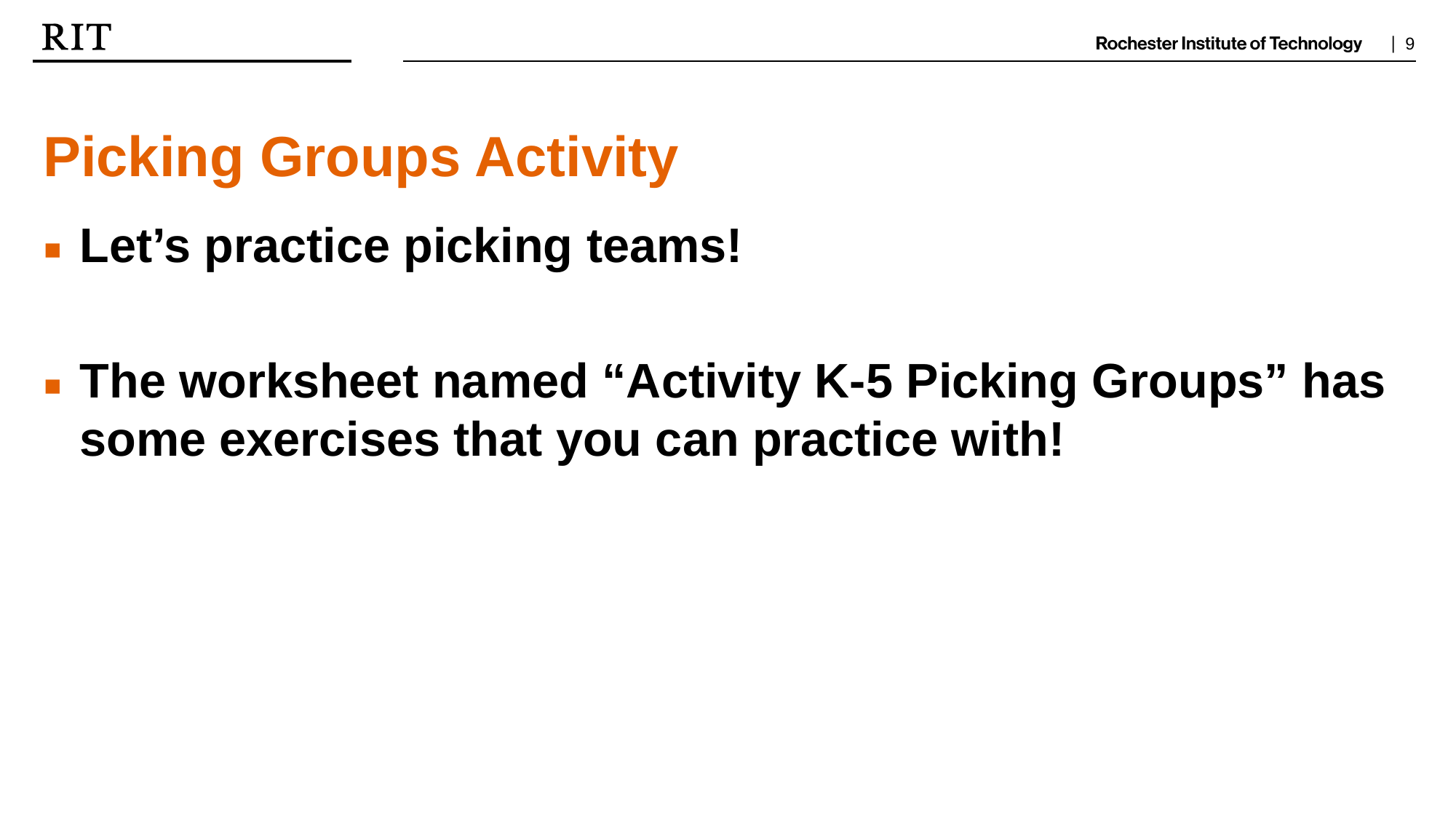

Picking Groups Activity
Let’s practice picking teams!

The worksheet named “Activity K-5 Picking Groups” has some exercises that you can practice with!